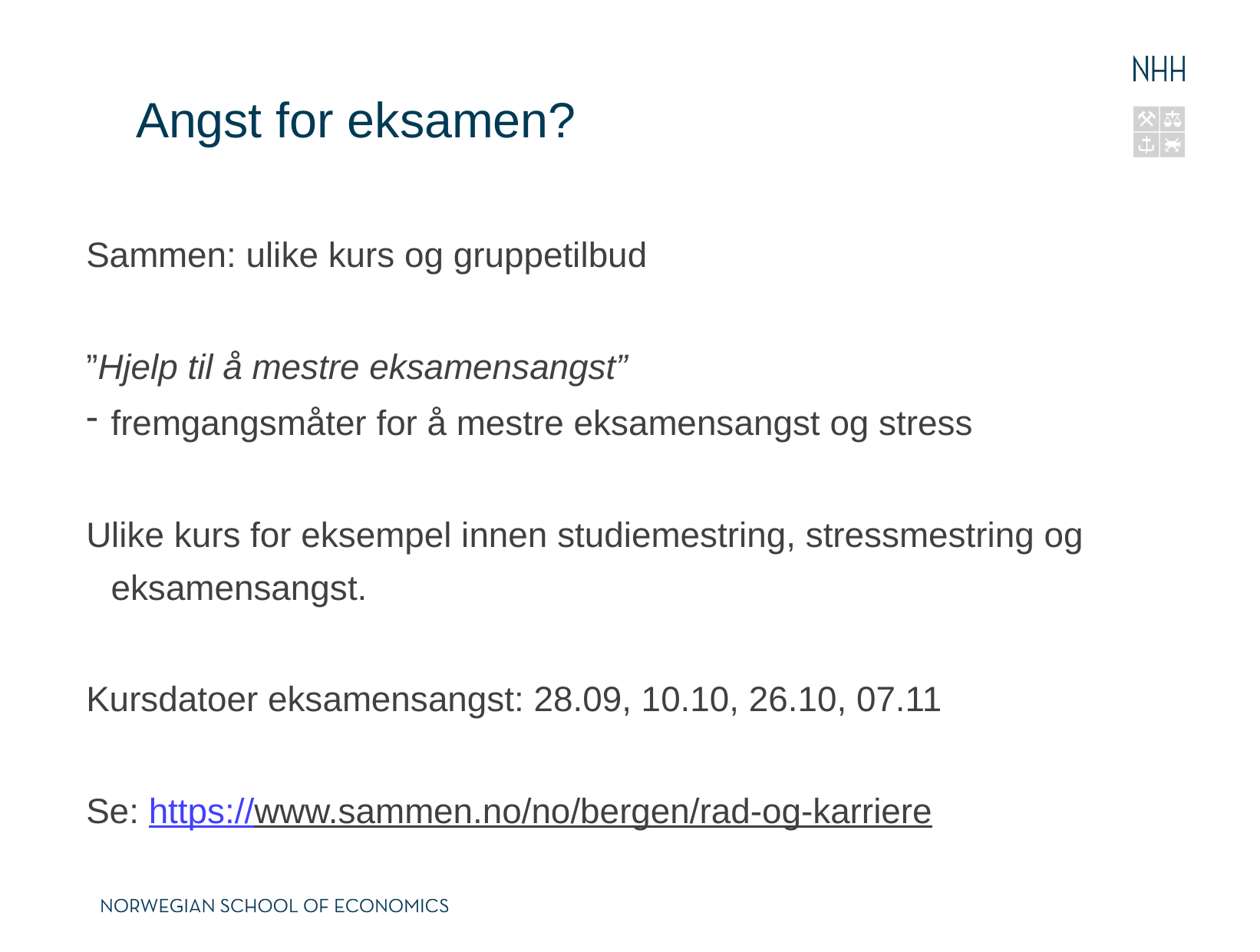

# Angst for eksamen?
Sammen: ulike kurs og gruppetilbud

”Hjelp til å mestre eksamensangst”
fremgangsmåter for å mestre eksamensangst og stress

Ulike kurs for eksempel innen studiemestring, stressmestring og eksamensangst.

Kursdatoer eksamensangst: 28.09, 10.10, 26.10, 07.11

Se: https://www.sammen.no/no/bergen/rad-og-karriere